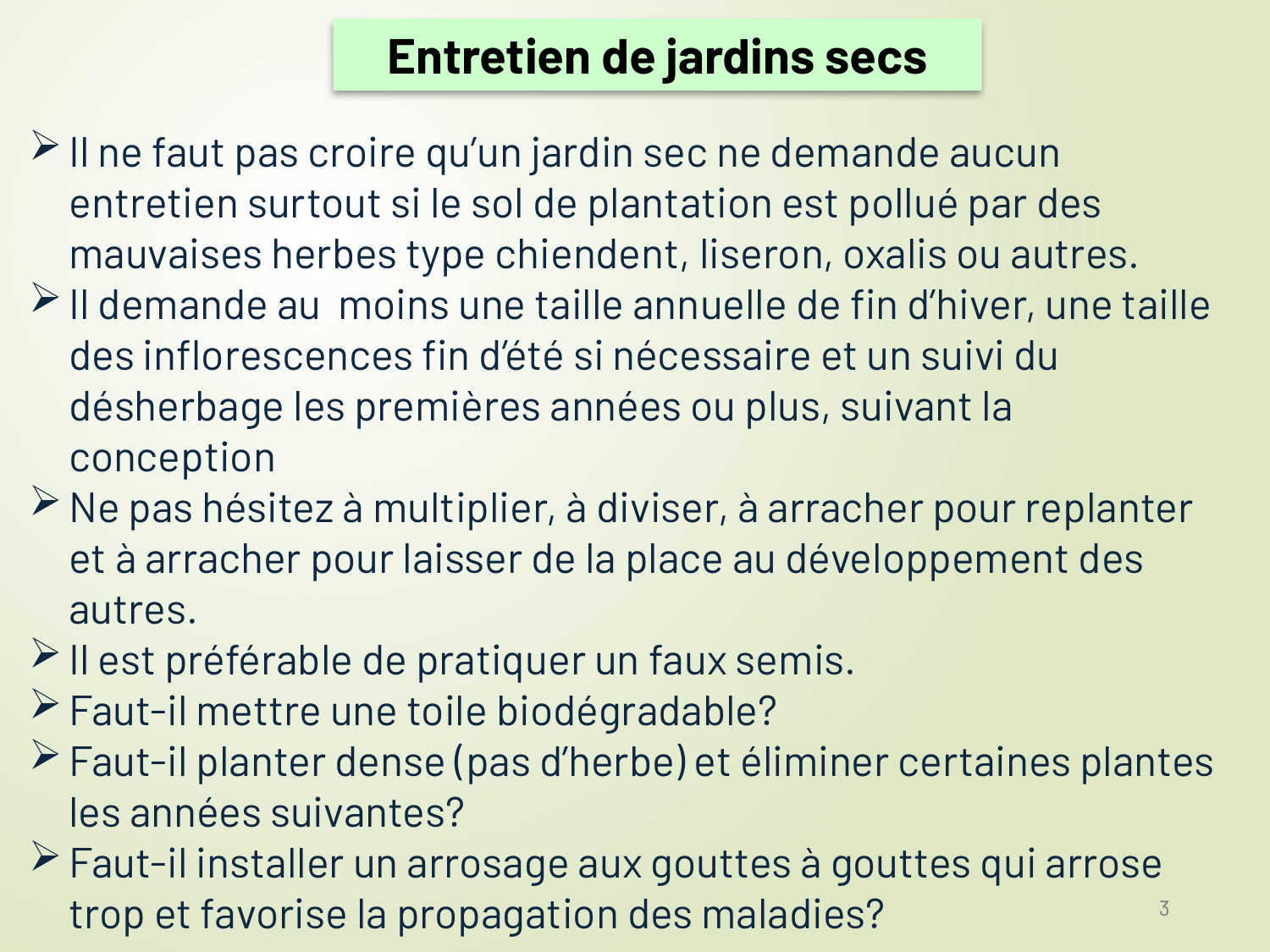

Entretien de jardins secs

Il ne faut pas croire qu’un jardin sec ne demande aucun entretien surtout si le sol de plantation est pollué par des mauvaises herbes type chiendent, liseron, oxalis ou autres.
Il demande au  moins une taille annuelle de fin d’hiver, une taille des inflorescences fin d’été si nécessaire et un suivi du désherbage les premières années ou plus, suivant la conception
Ne pas hésitez à multiplier, à diviser, à arracher pour replanter et à arracher pour laisser de la place au développement des autres.
Il est préférable de pratiquer un faux semis.
Faut-il mettre une toile biodégradable?
Faut-il planter dense (pas d’herbe) et éliminer certaines plantes les années suivantes?
Faut-il installer un arrosage aux gouttes à gouttes qui arrose trop et favorise la propagation des maladies?
3